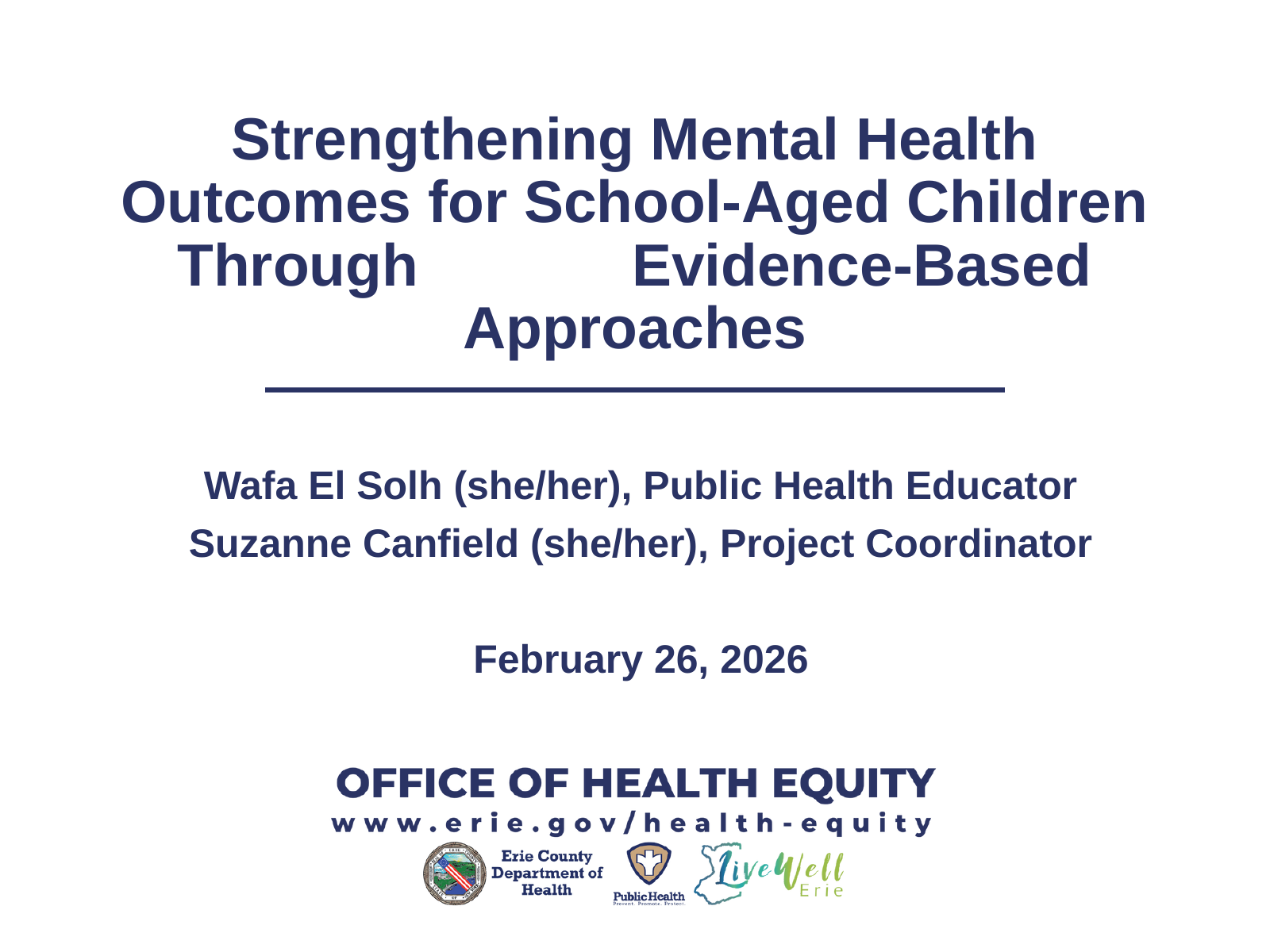

Strengthening Mental Health Outcomes for School-Aged Children Through             Evidence-Based Approaches

Wafa El Solh (she/her), Public Health Educator
Suzanne Canfield (she/her), Project Coordinator

February 26, 2026